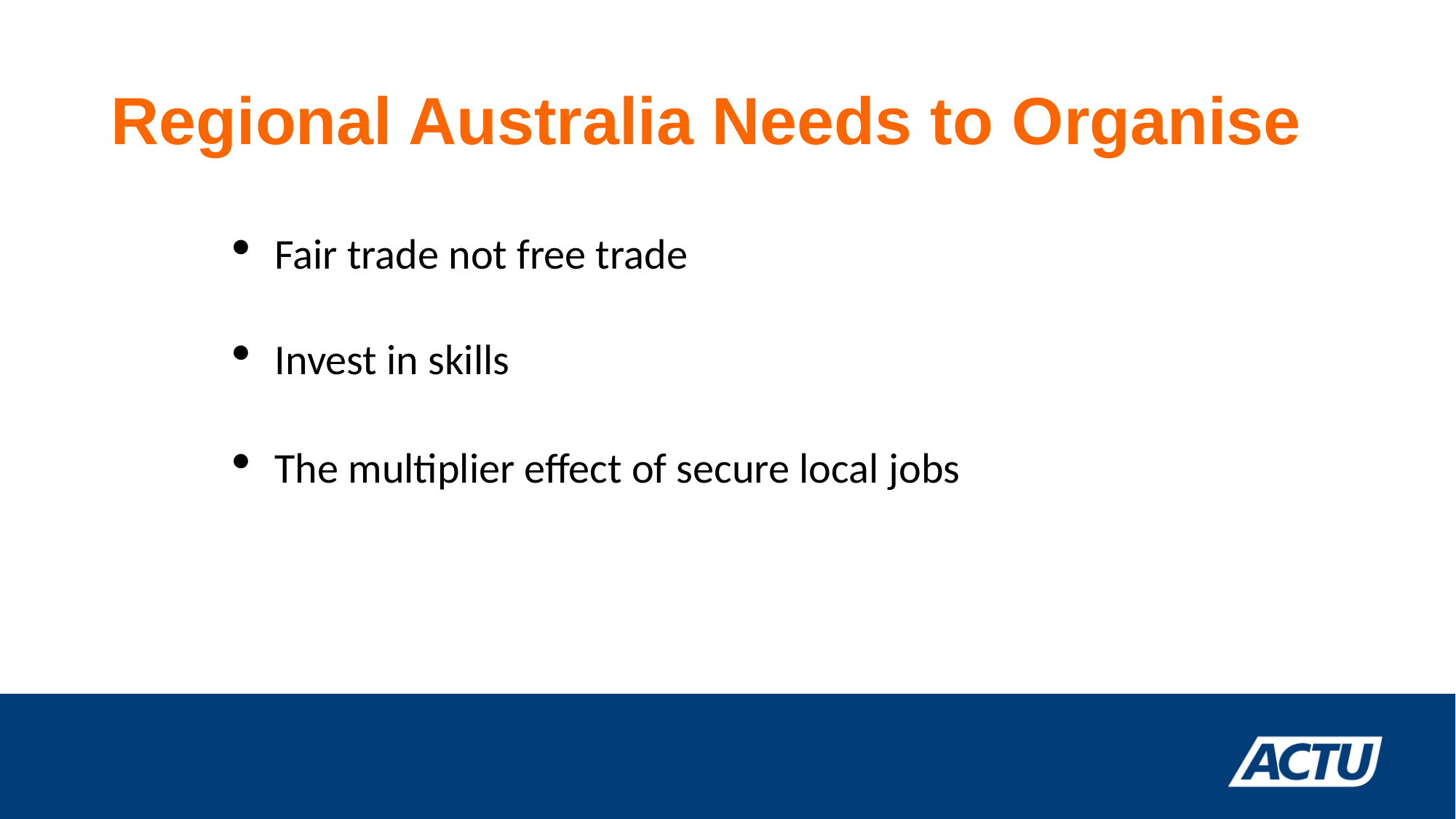

# Regional Australia Needs to Organise
Fair trade not free trade
Invest in skills
The multiplier effect of secure local jobs